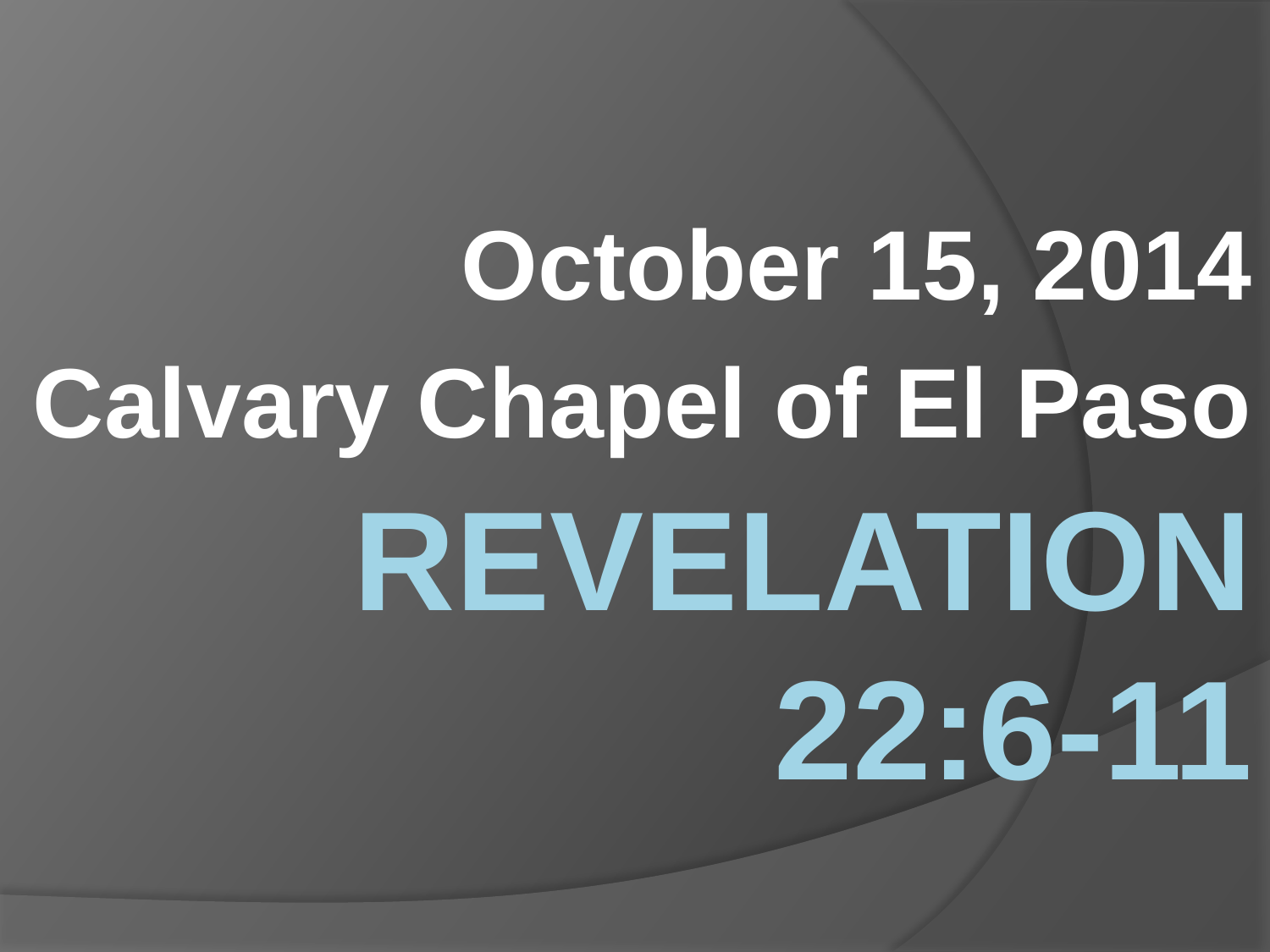

October 15, 2014
Calvary Chapel of El Paso
# Revelation 22:6-11